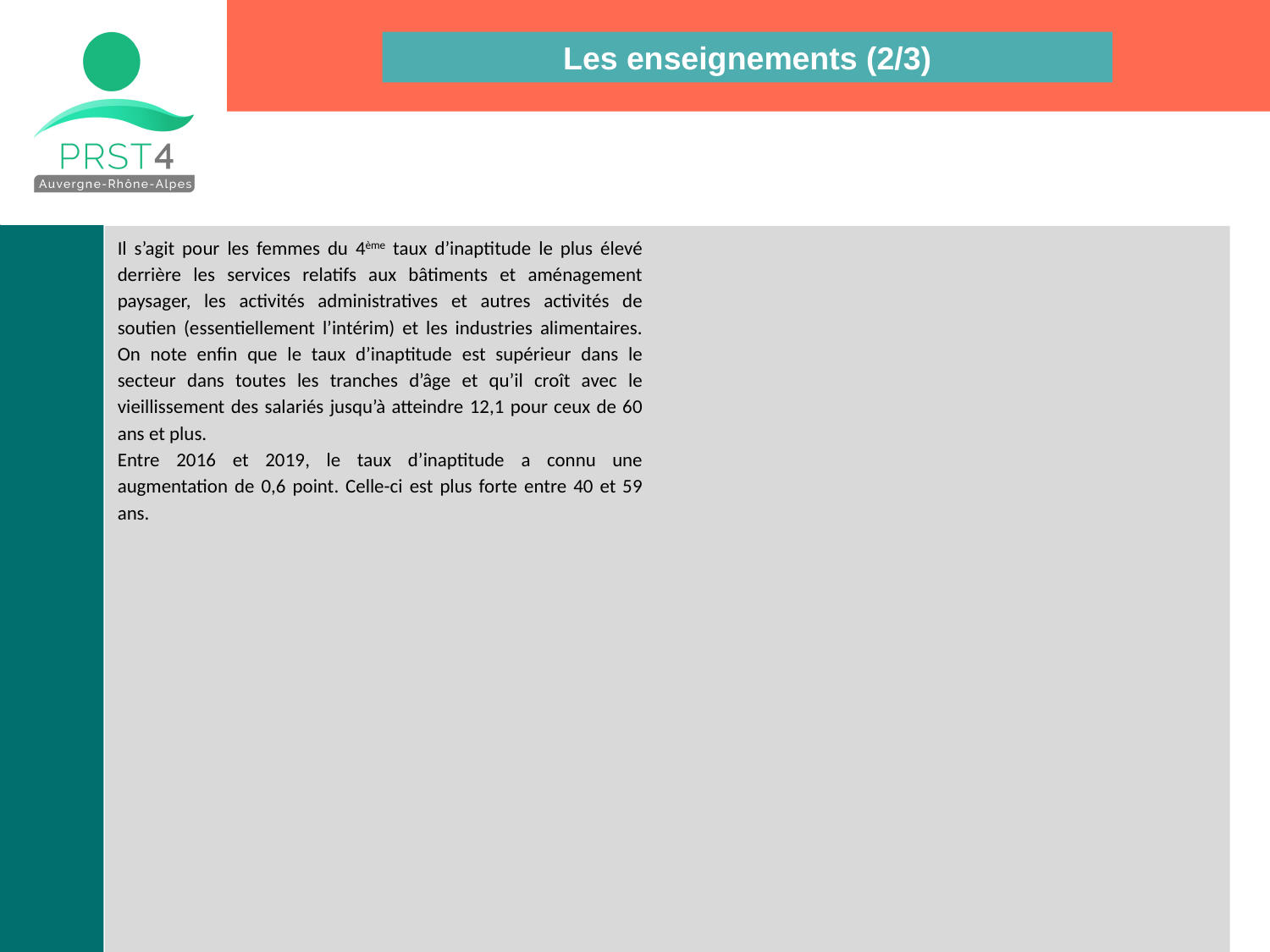

Les enseignements (2/3)
Il s’agit pour les femmes du 4ème taux d’inaptitude le plus élevé derrière les services relatifs aux bâtiments et aménagement paysager, les activités administratives et autres activités de soutien (essentiellement l’intérim) et les industries alimentaires. On note enfin que le taux d’inaptitude est supérieur dans le secteur dans toutes les tranches d’âge et qu’il croît avec le vieillissement des salariés jusqu’à atteindre 12,1 pour ceux de 60 ans et plus.
Entre 2016 et 2019, le taux d’inaptitude a connu une augmentation de 0,6 point. Celle-ci est plus forte entre 40 et 59 ans.